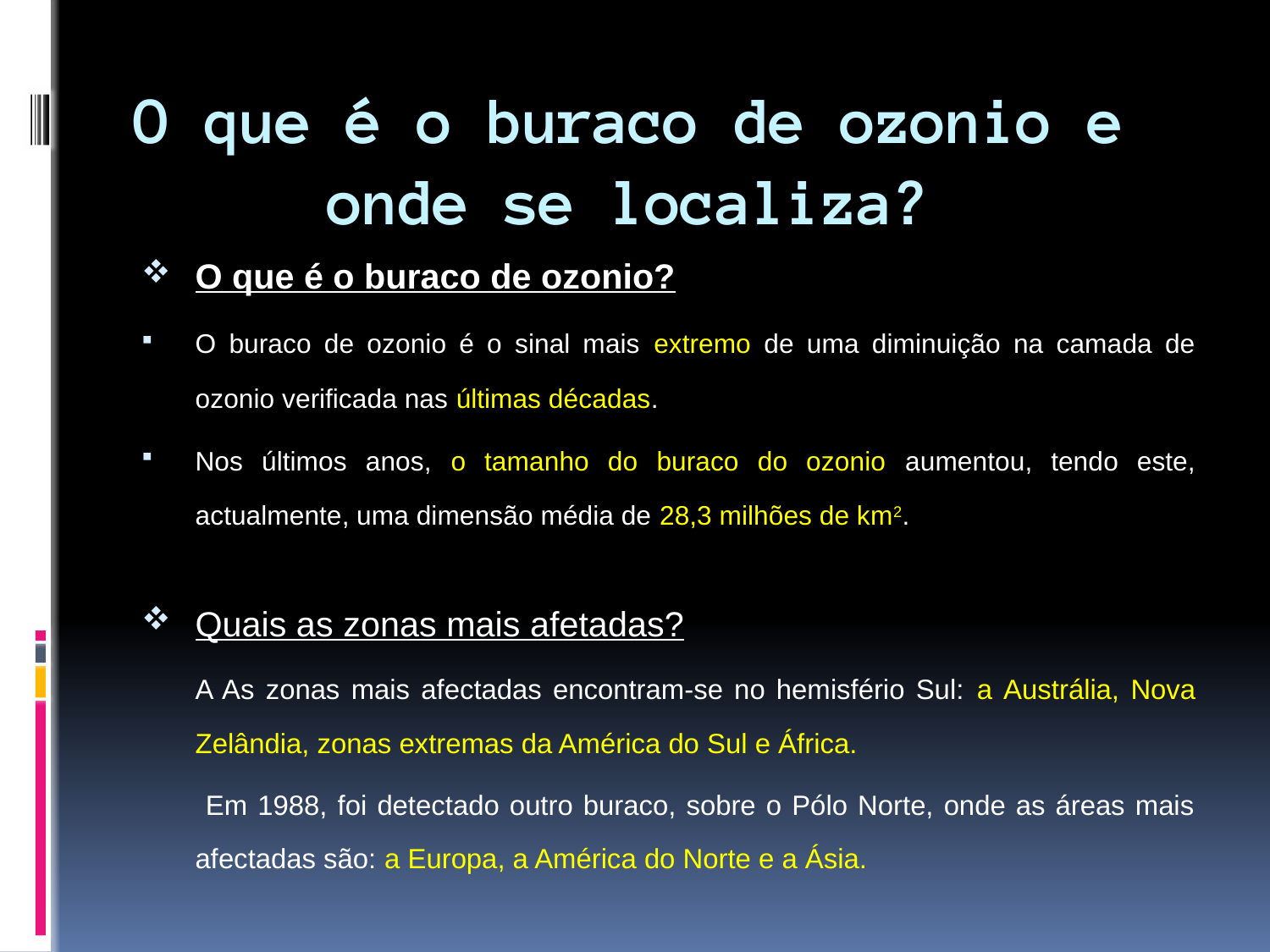

# O que é o buraco de ozonio e onde se localiza?
O que é o buraco de ozonio?
O buraco de ozonio é o sinal mais extremo de uma diminuição na camada de ozonio verificada nas últimas décadas.
Nos últimos anos, o tamanho do buraco do ozonio aumentou, tendo este, actualmente, uma dimensão média de 28,3 milhões de km2.

Quais as zonas mais afetadas?
	A As zonas mais afectadas encontram-se no hemisfério Sul: a Austrália, Nova Zelândia, zonas extremas da América do Sul e África.
	 Em 1988, foi detectado outro buraco, sobre o Pólo Norte, onde as áreas mais afectadas são: a Europa, a América do Norte e a Ásia.